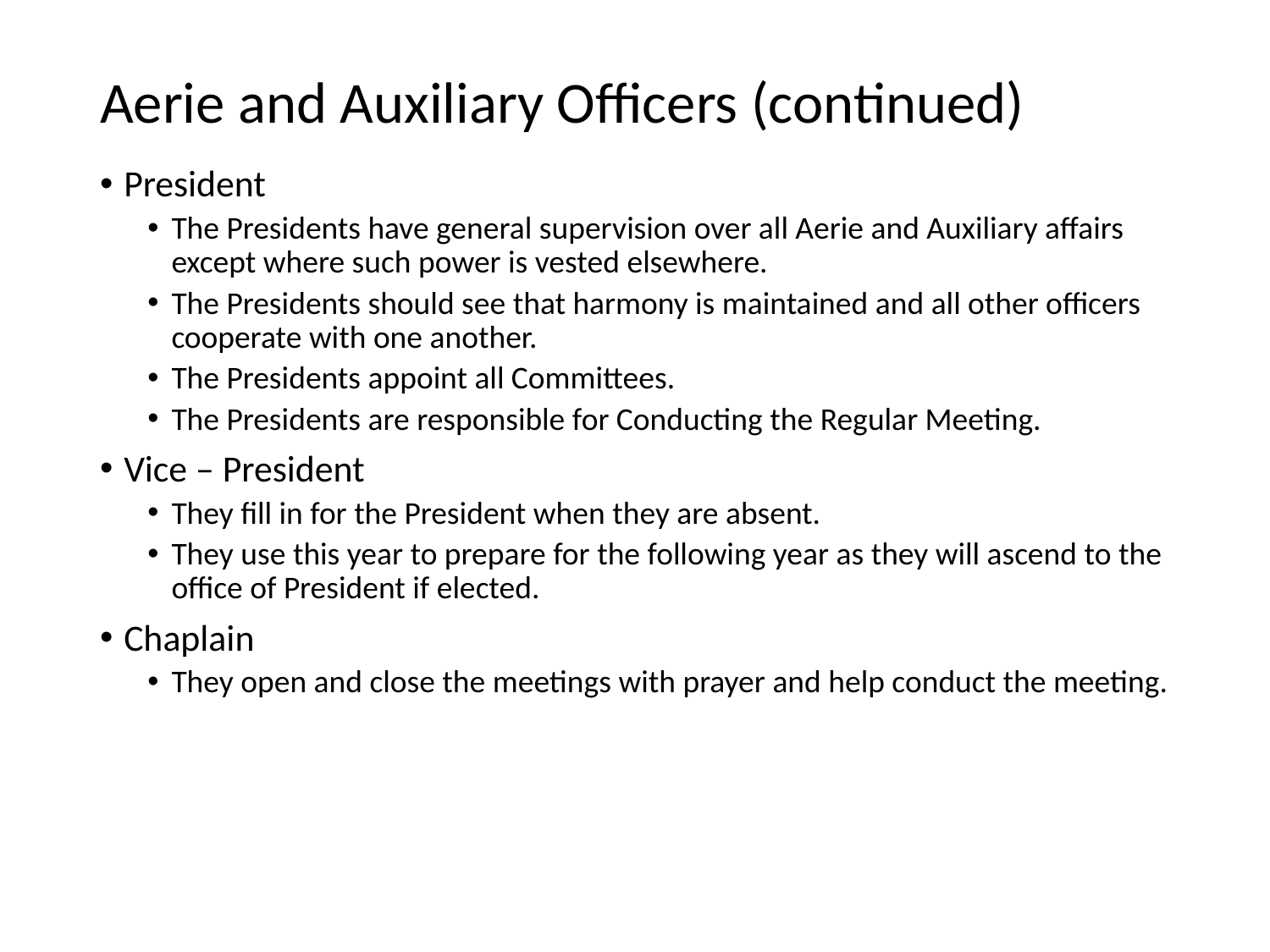

# Aerie and Auxiliary Officers (continued)
President
The Presidents have general supervision over all Aerie and Auxiliary affairs  except where such power is vested elsewhere.
The Presidents should see that harmony is maintained and all other officers  cooperate with one another.
The Presidents appoint all Committees.
The Presidents are responsible for Conducting the Regular Meeting.
Vice – President
They fill in for the President when they are absent.
They use this year to prepare for the following year as they will ascend to the office of President if elected.
Chaplain
They open and close the meetings with prayer and help conduct the meeting.